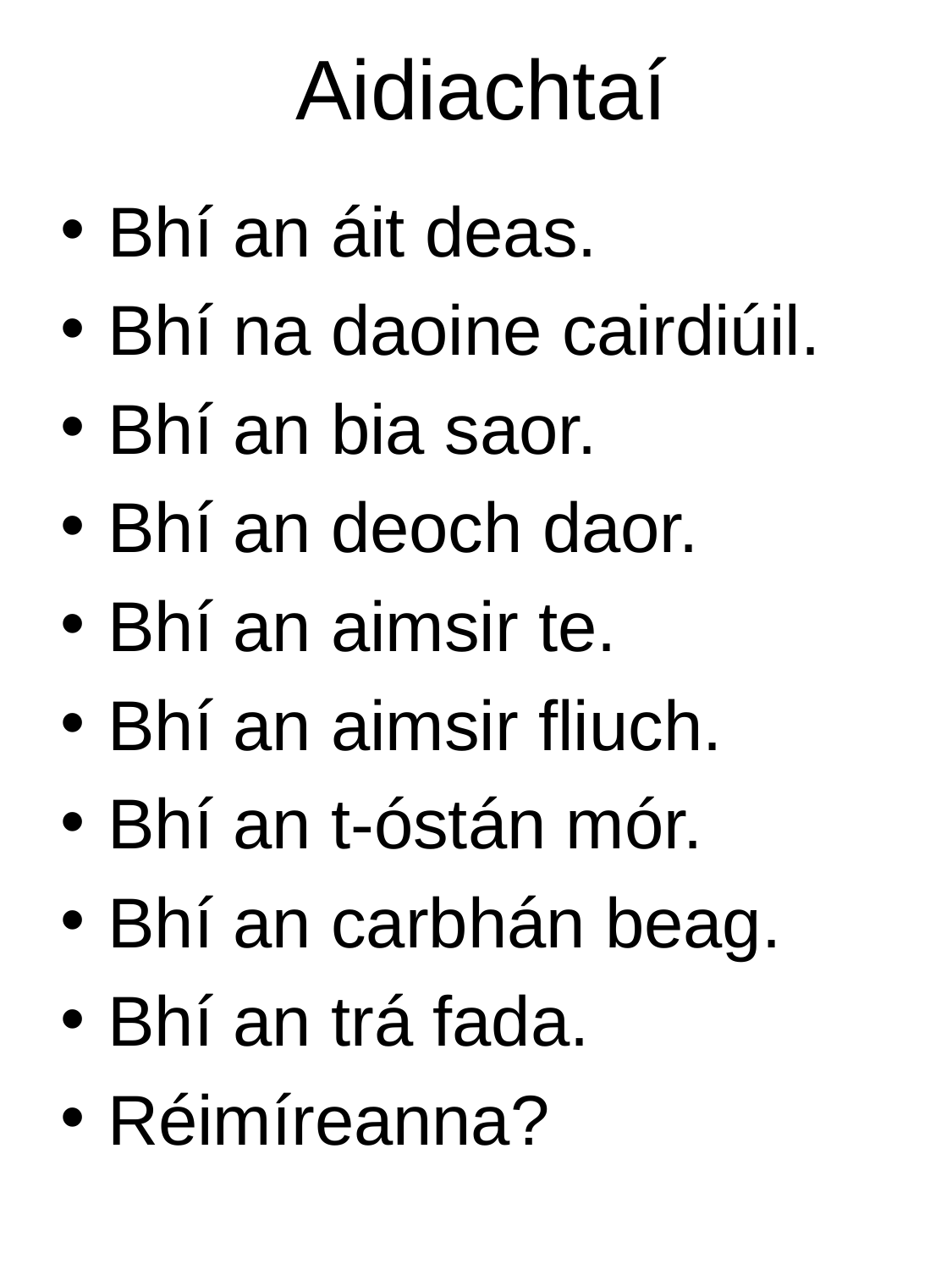

# Aidiachtaí
Bhí an áit deas.
Bhí na daoine cairdiúil.
Bhí an bia saor.
Bhí an deoch daor.
Bhí an aimsir te.
Bhí an aimsir fliuch.
Bhí an t-óstán mór.
Bhí an carbhán beag.
Bhí an trá fada.
Réimíreanna?